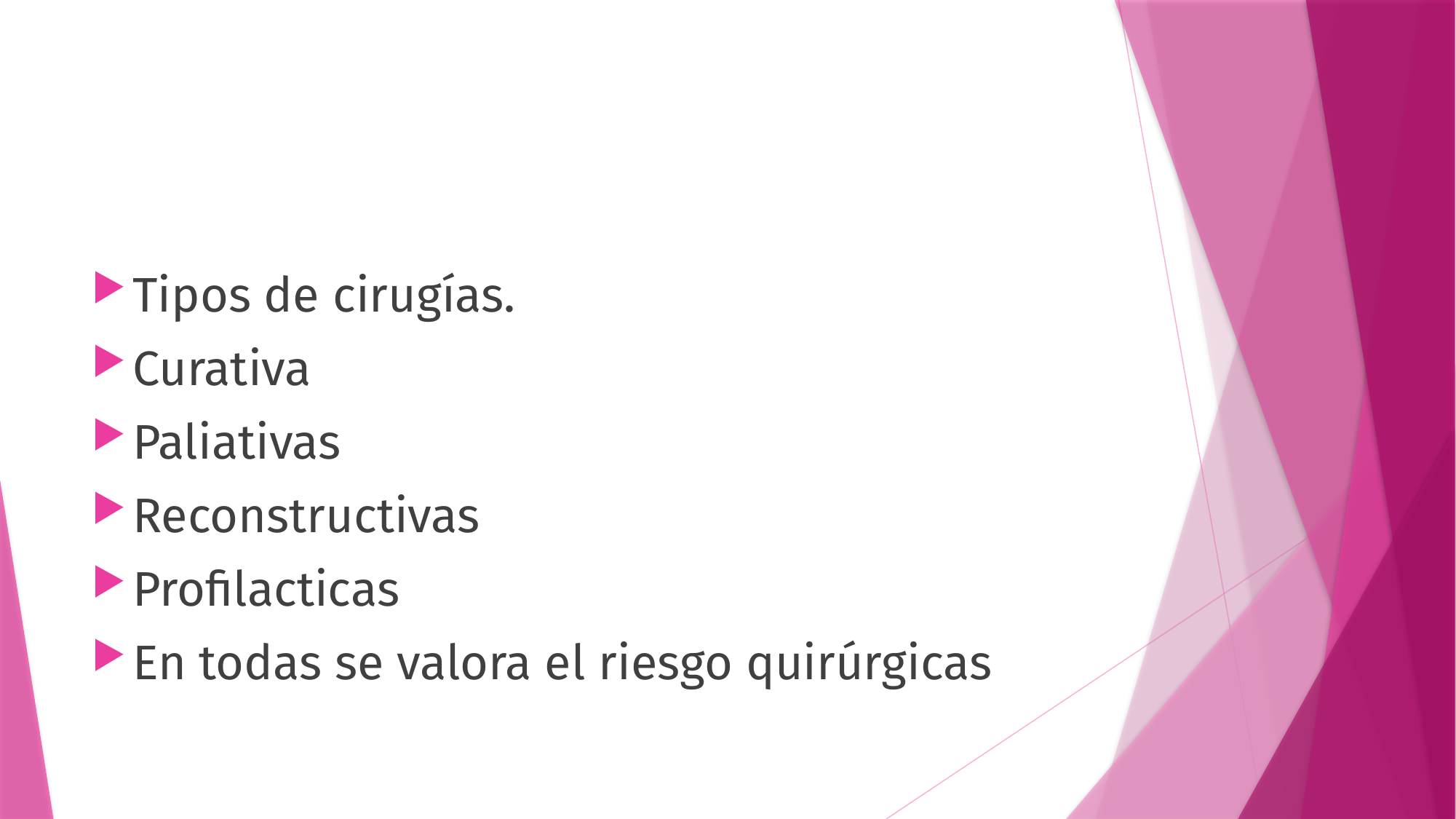

#
Tipos de cirugías.
Curativa
Paliativas
Reconstructivas
Profilacticas
En todas se valora el riesgo quirúrgicas